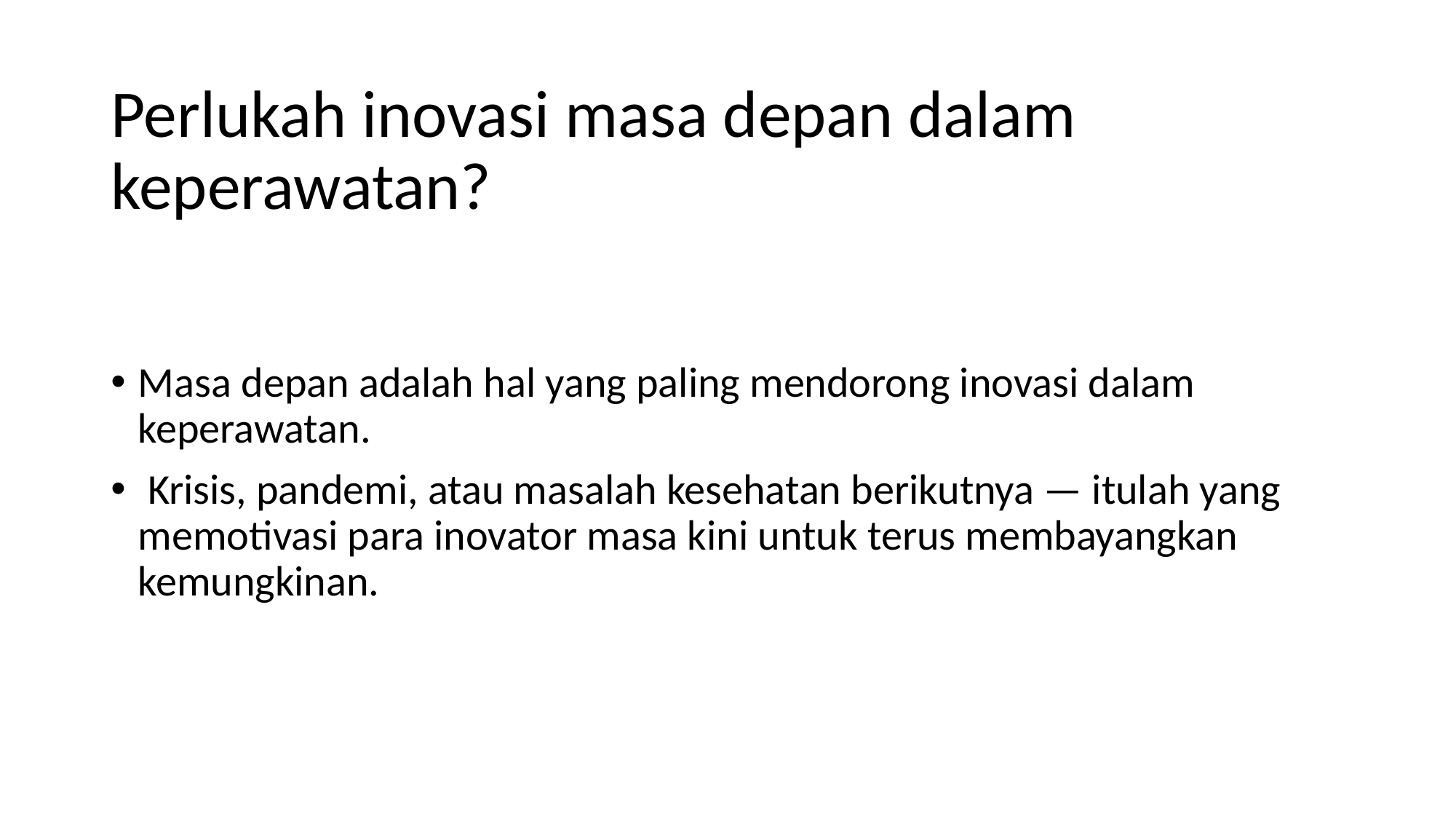

# Perlukah inovasi masa depan dalam keperawatan?
Masa depan adalah hal yang paling mendorong inovasi dalam keperawatan.
 Krisis, pandemi, atau masalah kesehatan berikutnya — itulah yang memotivasi para inovator masa kini untuk terus membayangkan kemungkinan.